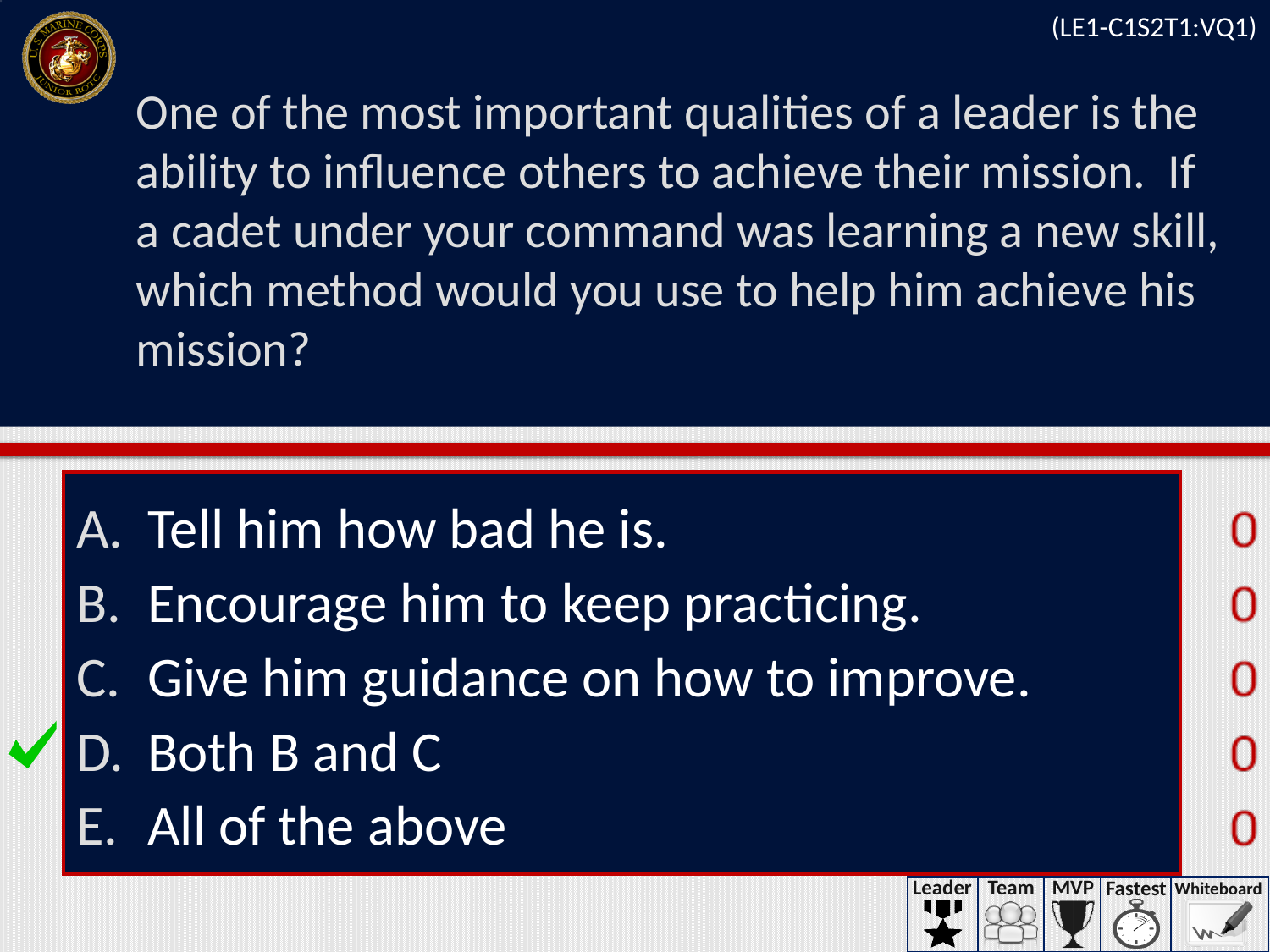

(LE1-C1S2T1:VQ1)
# One of the most important qualities of a leader is the ability to influence others to achieve their mission.  If a cadet under your command was learning a new skill, which method would you use to help him achieve his mission?

Tell him how bad he is.
Encourage him to keep practicing.
Give him guidance on how to improve.
Both B and C
All of the above